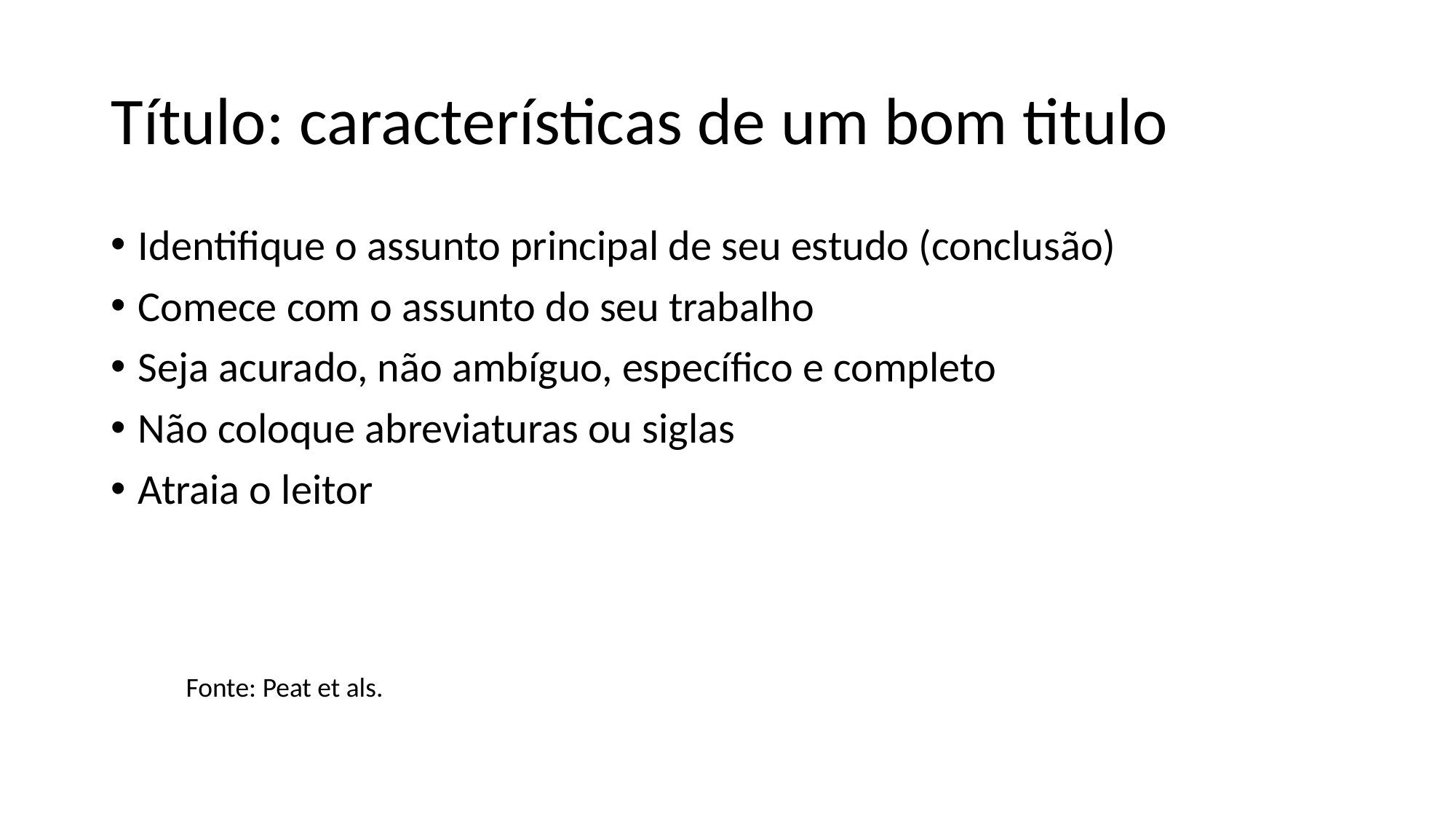

# Título: características de um bom titulo
Identifique o assunto principal de seu estudo (conclusão)
Comece com o assunto do seu trabalho
Seja acurado, não ambíguo, específico e completo
Não coloque abreviaturas ou siglas
Atraia o leitor
Fonte: Peat et als.